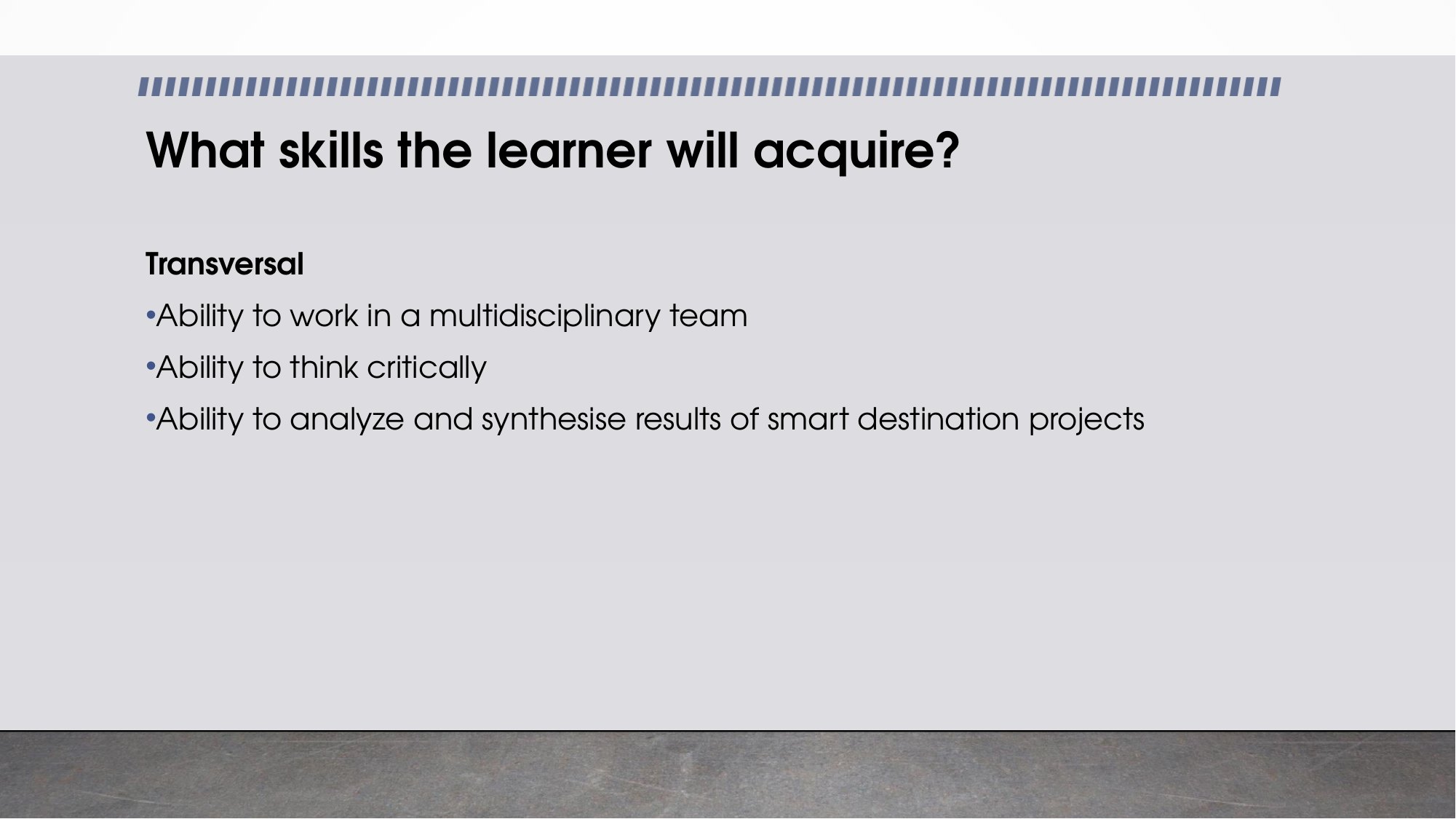

What skills the learner will acquire?
Transversal
Ability to work in a multidisciplinary team
Ability to think critically
Ability to analyze and synthesise results of smart destination projects